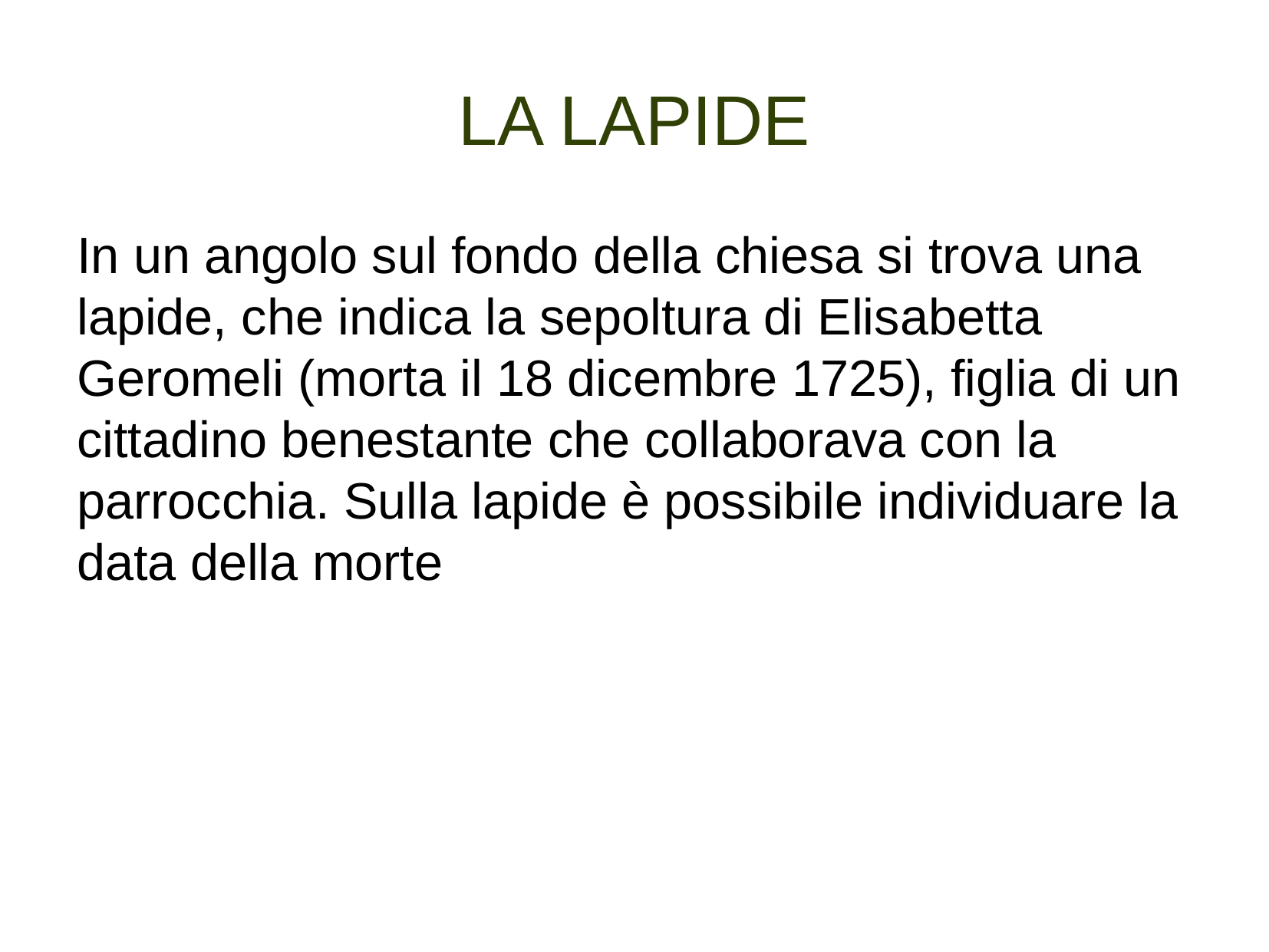

LA LAPIDE
In un angolo sul fondo della chiesa si trova una lapide, che indica la sepoltura di Elisabetta Geromeli (morta il 18 dicembre 1725), figlia di un cittadino benestante che collaborava con la parrocchia. Sulla lapide è possibile individuare la data della morte